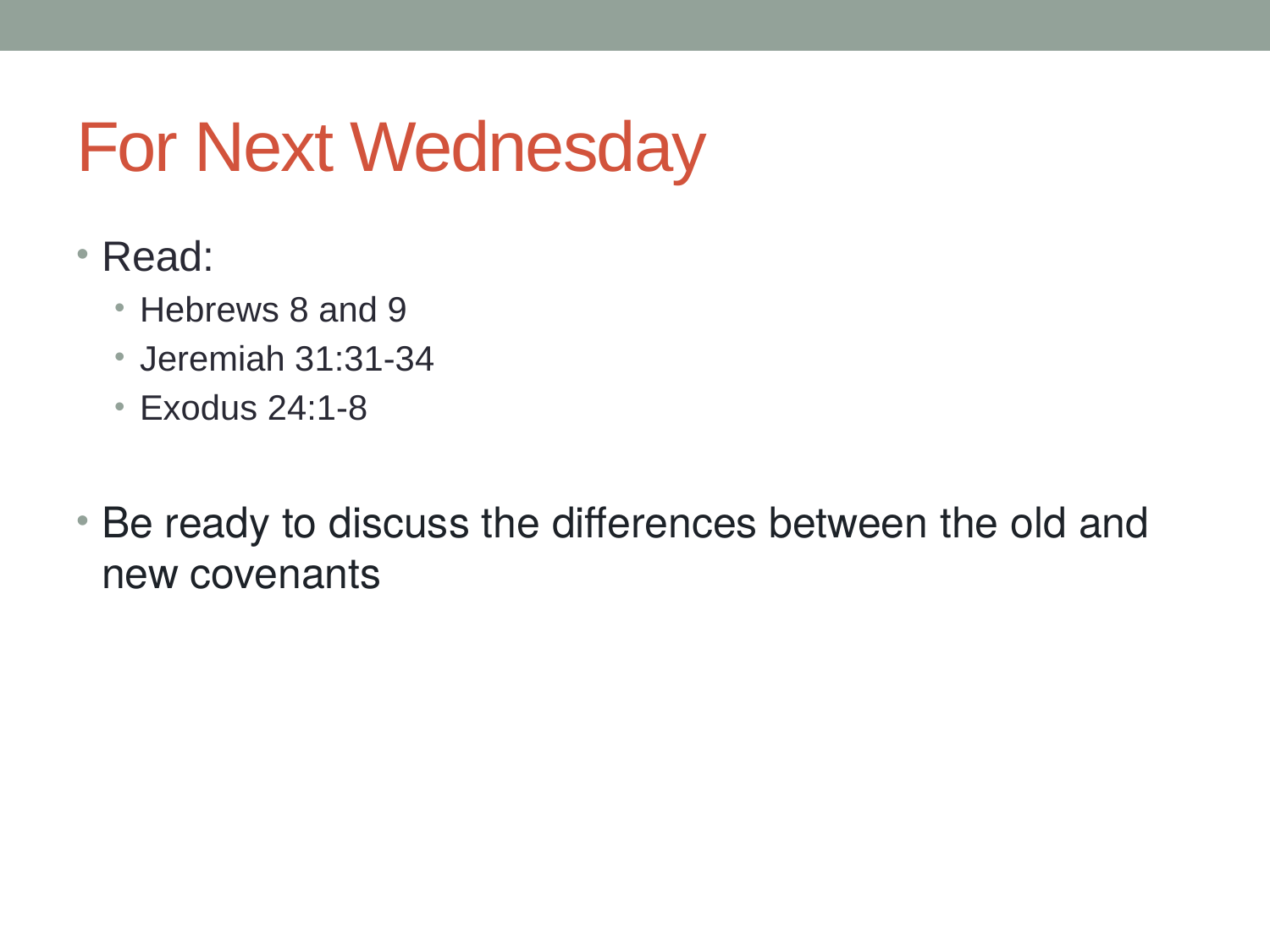

# For Next Wednesday
Read:
Hebrews 8 and 9
Jeremiah 31:31-34
Exodus 24:1-8

Be ready to discuss the differences between the old and new covenants